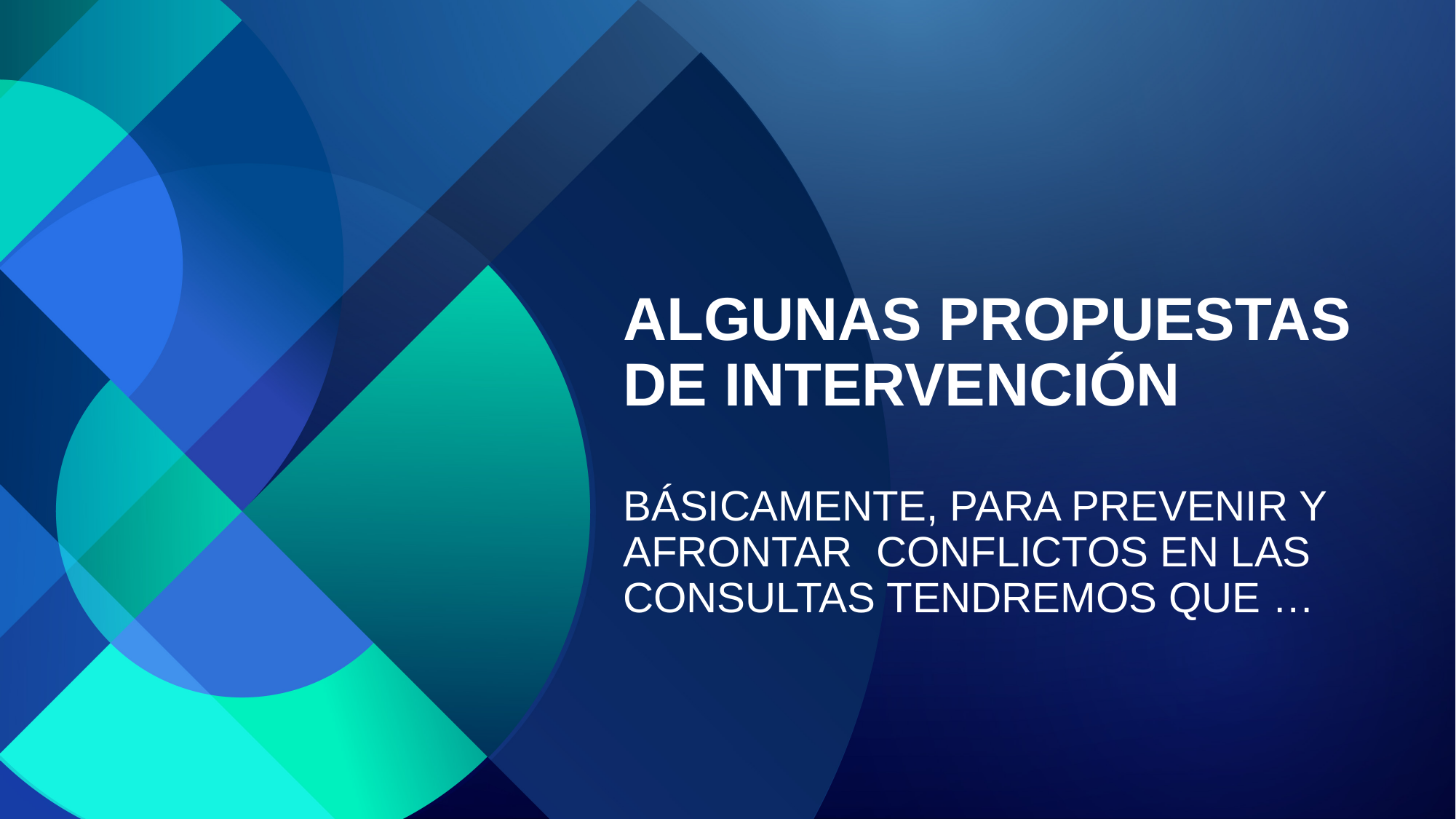

# ALGUNAS PROPUESTAS DE INTERVENCIÓN BÁSICAMENTE, PARA PREVENIR Y AFRONTAR  CONFLICTOS EN LAS CONSULTAS TENDREMOS QUE …